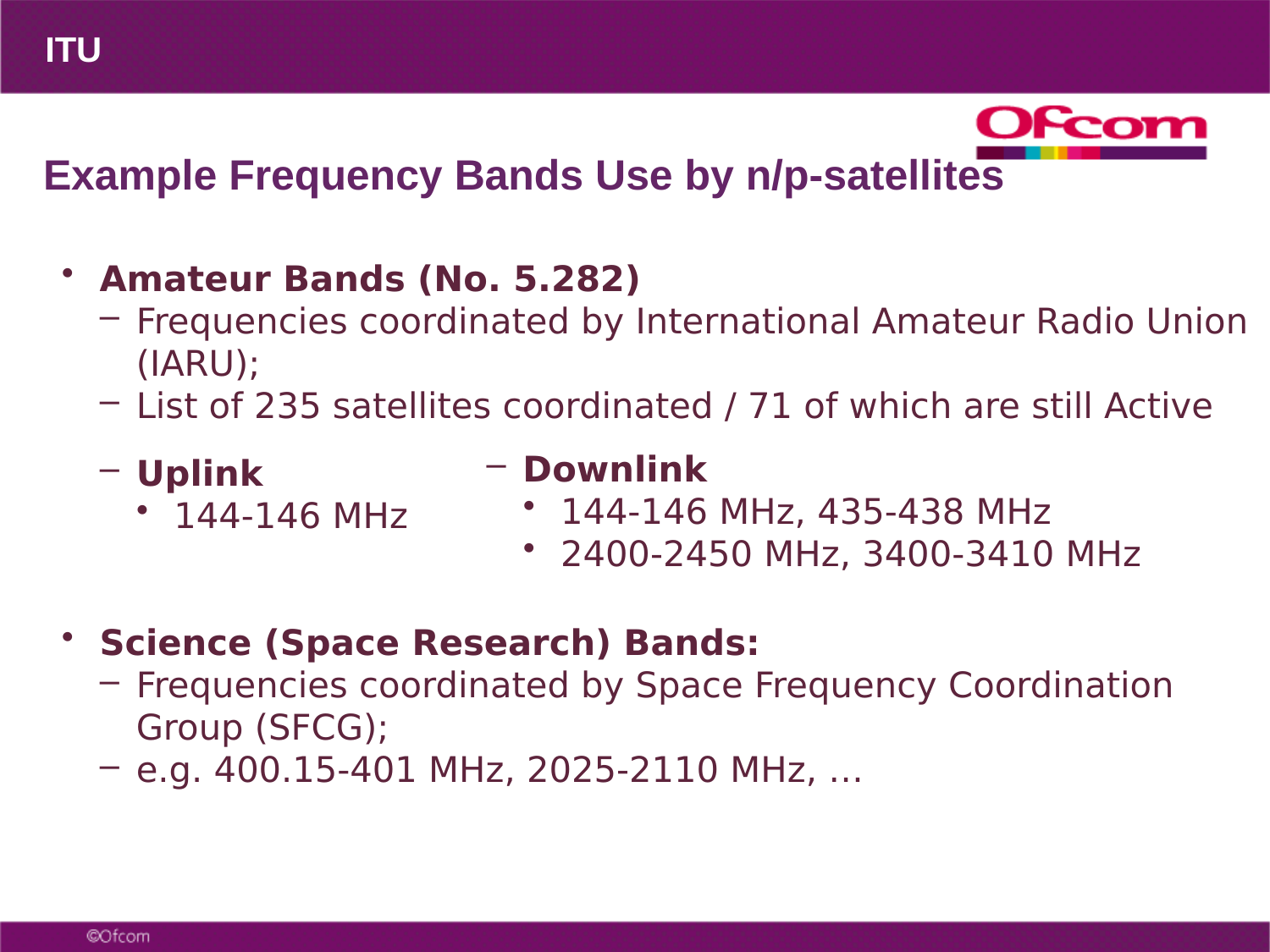

ITU
# Example Frequency Bands Use by n/p-satellites
Amateur Bands (No. 5.282)
Frequencies coordinated by International Amateur Radio Union (IARU);
List of 235 satellites coordinated / 71 of which are still Active

Uplink
144-146 MHz

Science (Space Research) Bands:
Frequencies coordinated by Space Frequency Coordination Group (SFCG);
e.g. 400.15-401 MHz, 2025-2110 MHz, …

Downlink
144-146 MHz, 435-438 MHz
2400-2450 MHz, 3400-3410 MHz